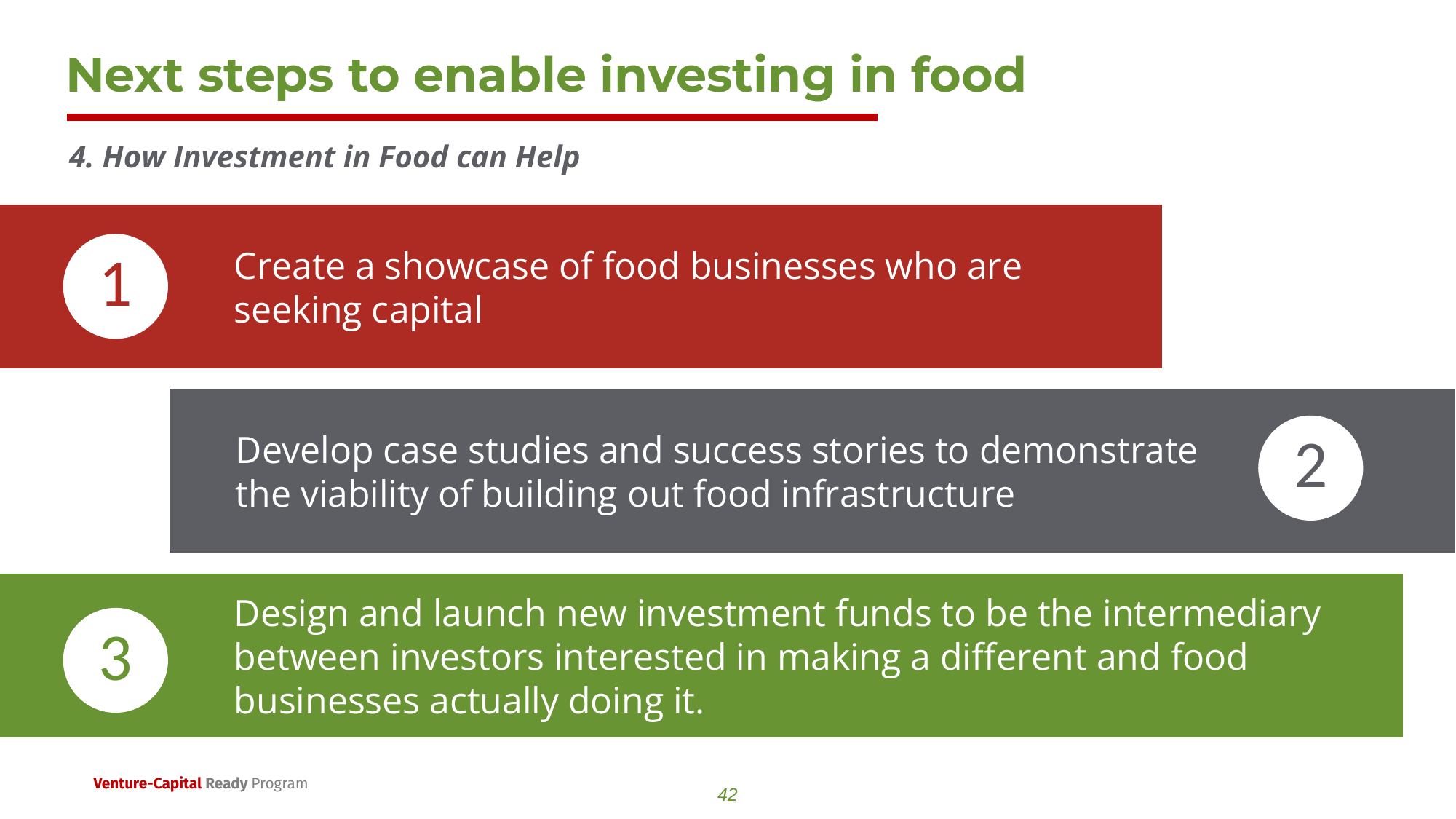

# Next steps to enable investing in food
4. How Investment in Food can Help
Create a showcase of food businesses who are seeking capital
1

Develop case studies and success stories to demonstrate 
the viability of building out food infrastructure
2

Design and launch new investment funds to be the intermediary between investors interested in making a different and food businesses actually doing it. ​
3

Venture-Capital Ready Program
42